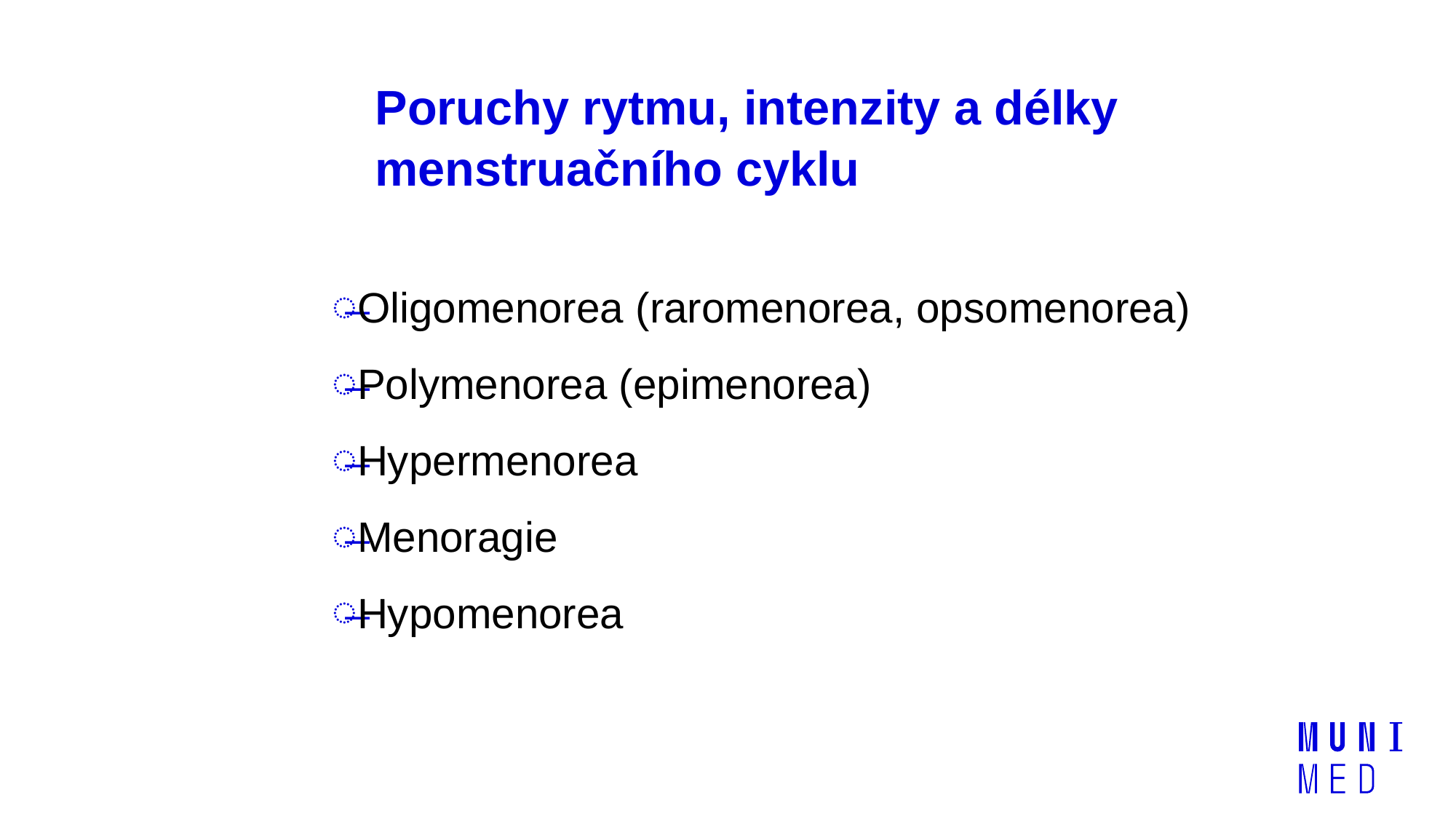

# Poruchy rytmu, intenzity a délky  menstruačního cyklu
Oligomenorea (raromenorea, opsomenorea)
Polymenorea (epimenorea)
Hypermenorea
Menoragie
Hypomenorea